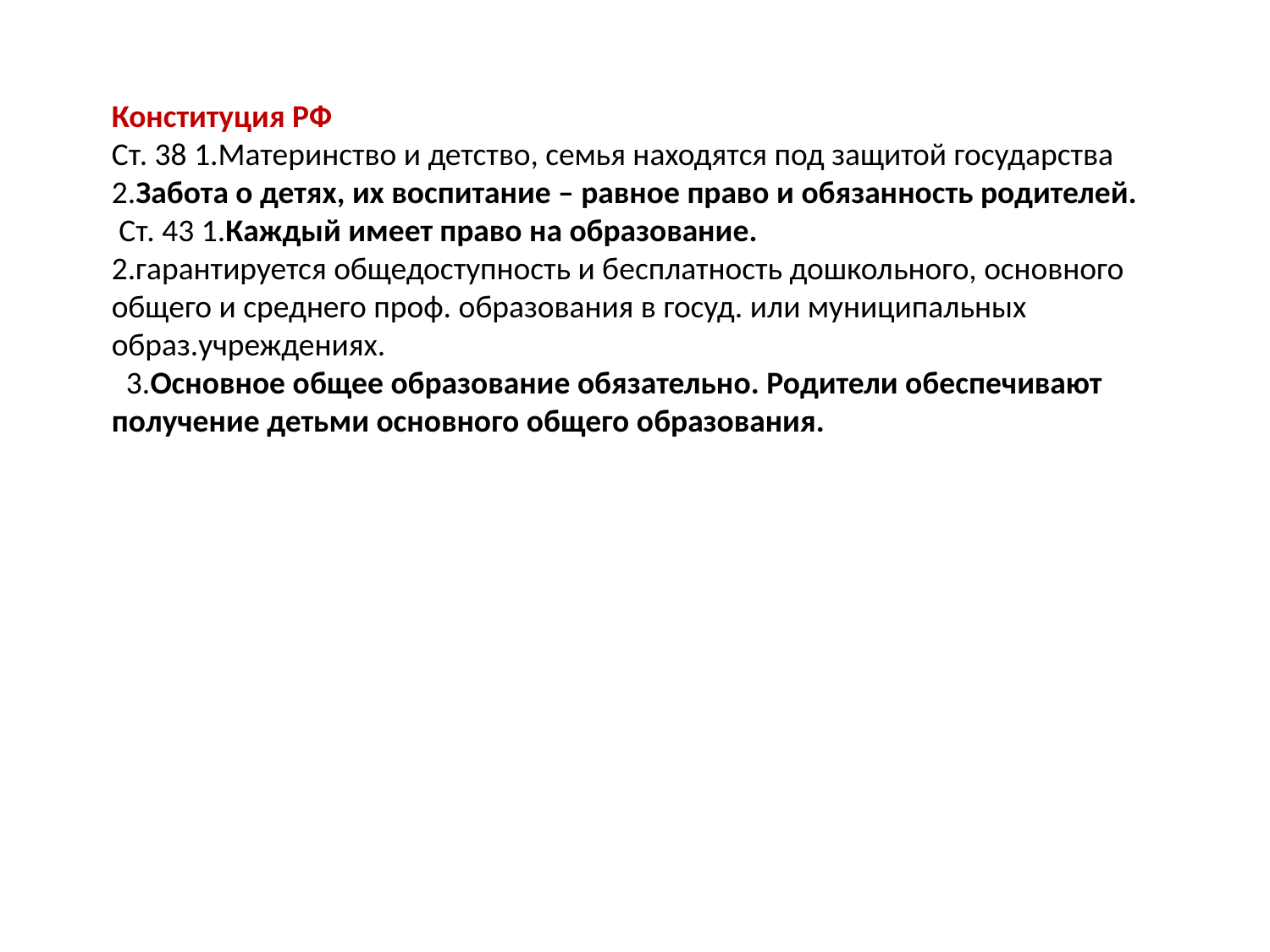

Конституция РФ
Ст. 38 1.Материнство и детство, семья находятся под защитой государства
2.Забота о детях, их воспитание – равное право и обязанность родителей.
 Ст. 43 1.Каждый имеет право на образование.
2.гарантируется общедоступность и бесплатность дошкольного, основного общего и среднего проф. образования в госуд. или муниципальных образ.учреждениях.
  3.Основное общее образование обязательно. Родители обеспечивают получение детьми основного общего образования.